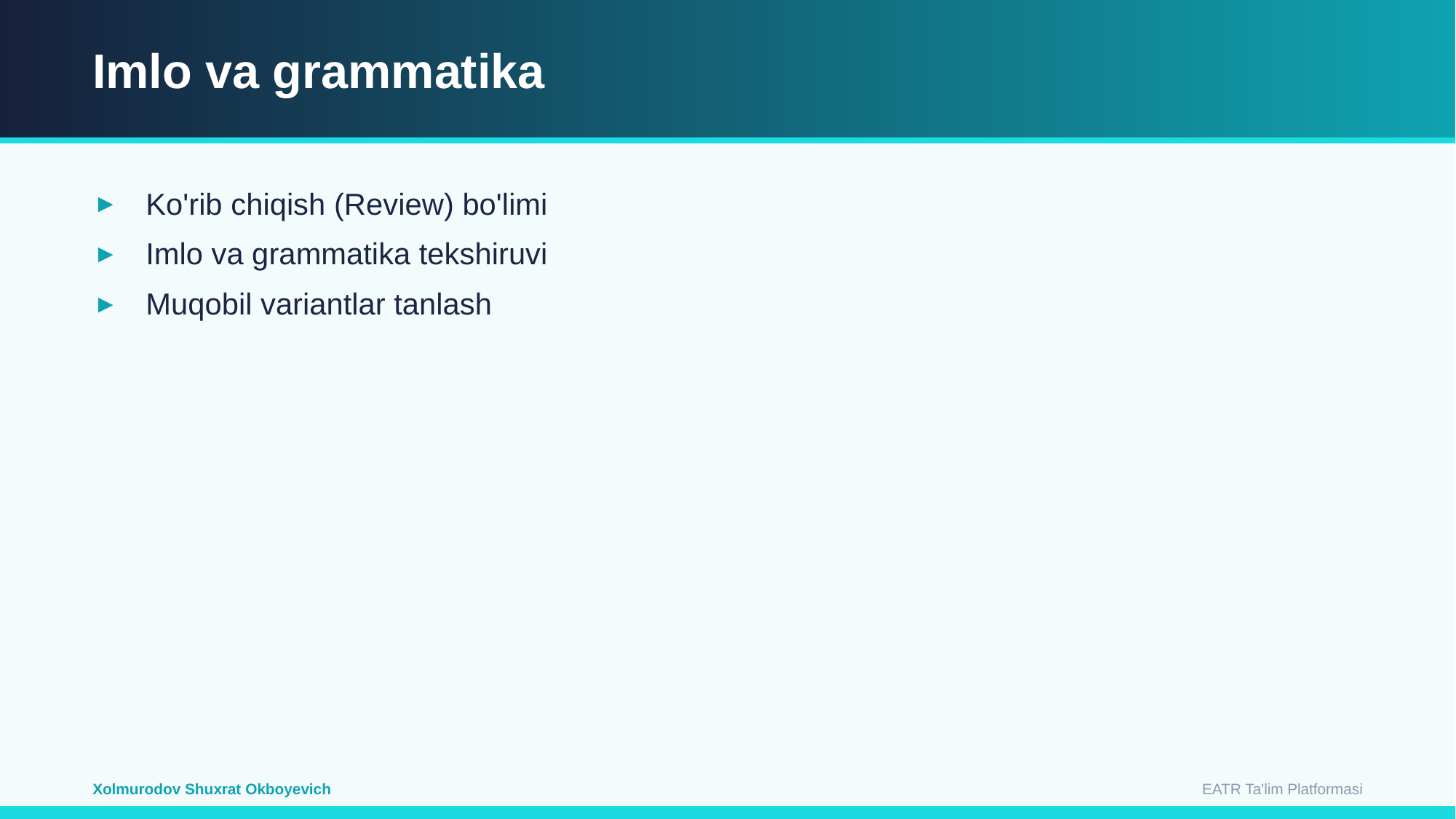

Imlo va grammatika

Ko'rib chiqish (Review) bo'limi
Imlo va grammatika tekshiruvi
Muqobil variantlar tanlash
EATR Ta'lim Platformasi
Xolmurodov Shuxrat Okboyevich